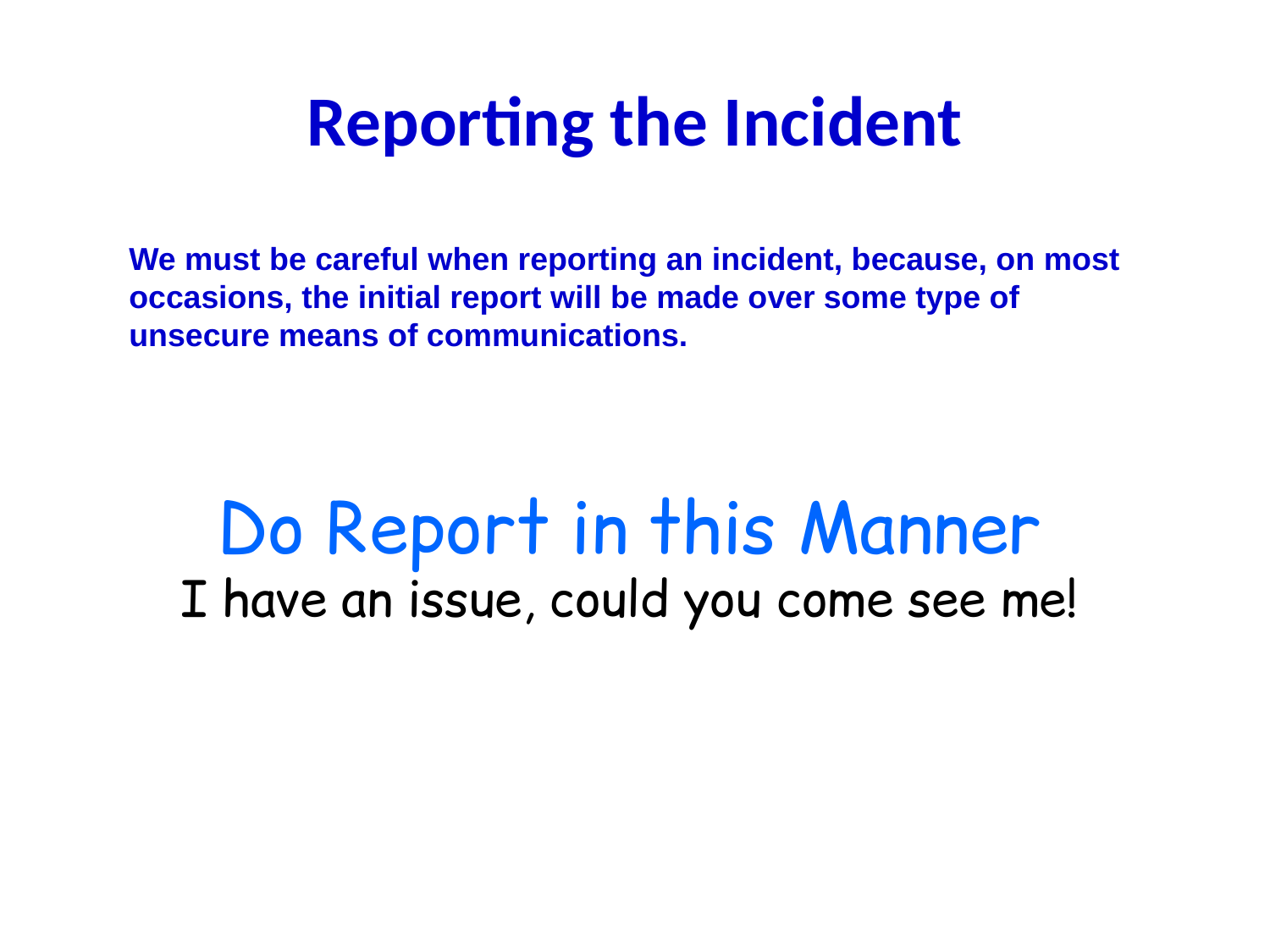

# Reporting the Incident
We must be careful when reporting an incident, because, on most occasions, the initial report will be made over some type of unsecure means of communications.

Don’t Report in This Manner
I left the safe open and now I can’t find the Crypto Keys!
Do Report in this Manner
I have an issue, could you come see me!